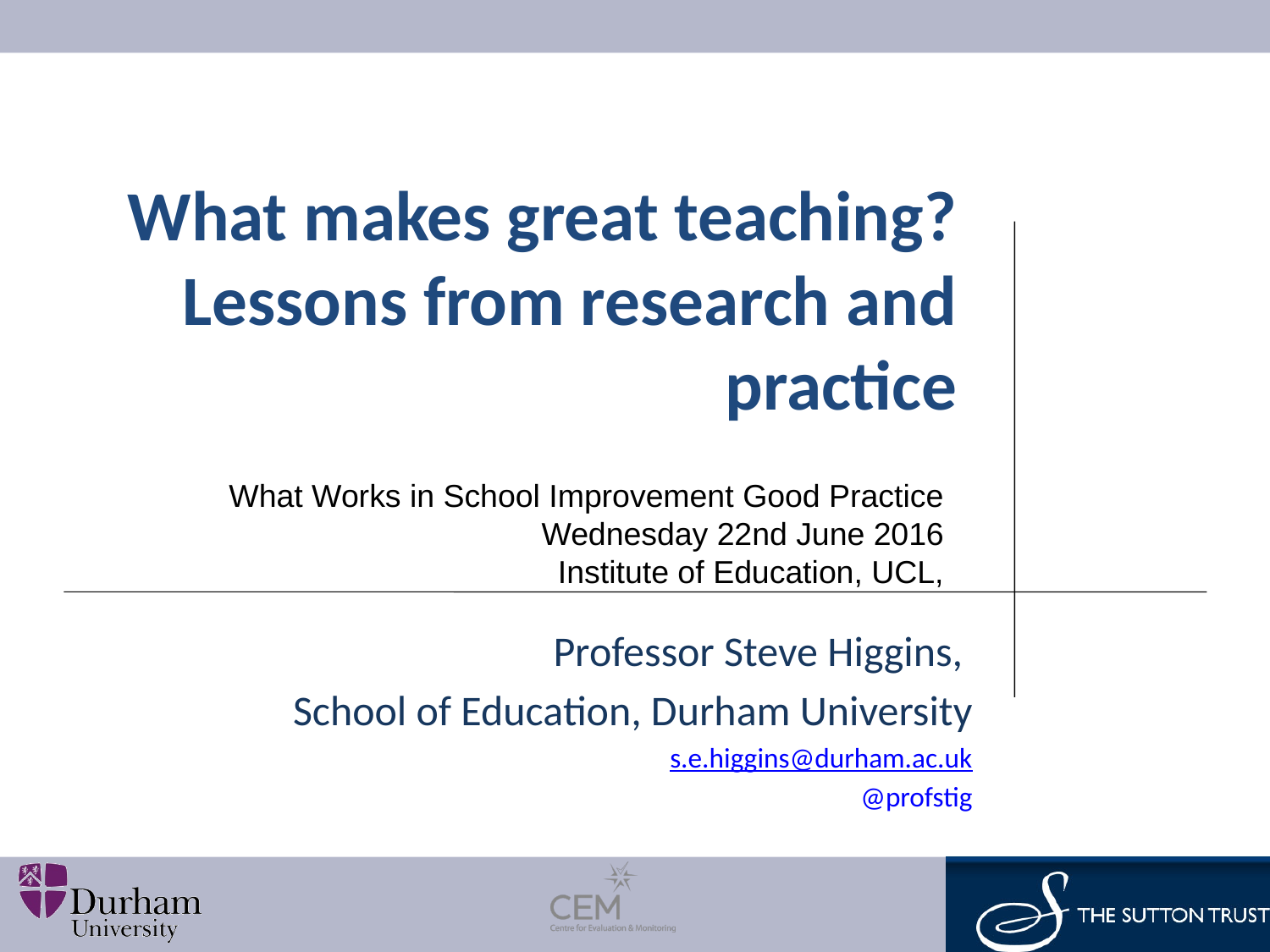

# What makes great teaching? Lessons from research and practice
What Works in School Improvement Good Practice
Wednesday 22nd June 2016
Institute of Education, UCL,
Professor Steve Higgins,
School of Education, Durham University
s.e.higgins@durham.ac.uk
@profstig